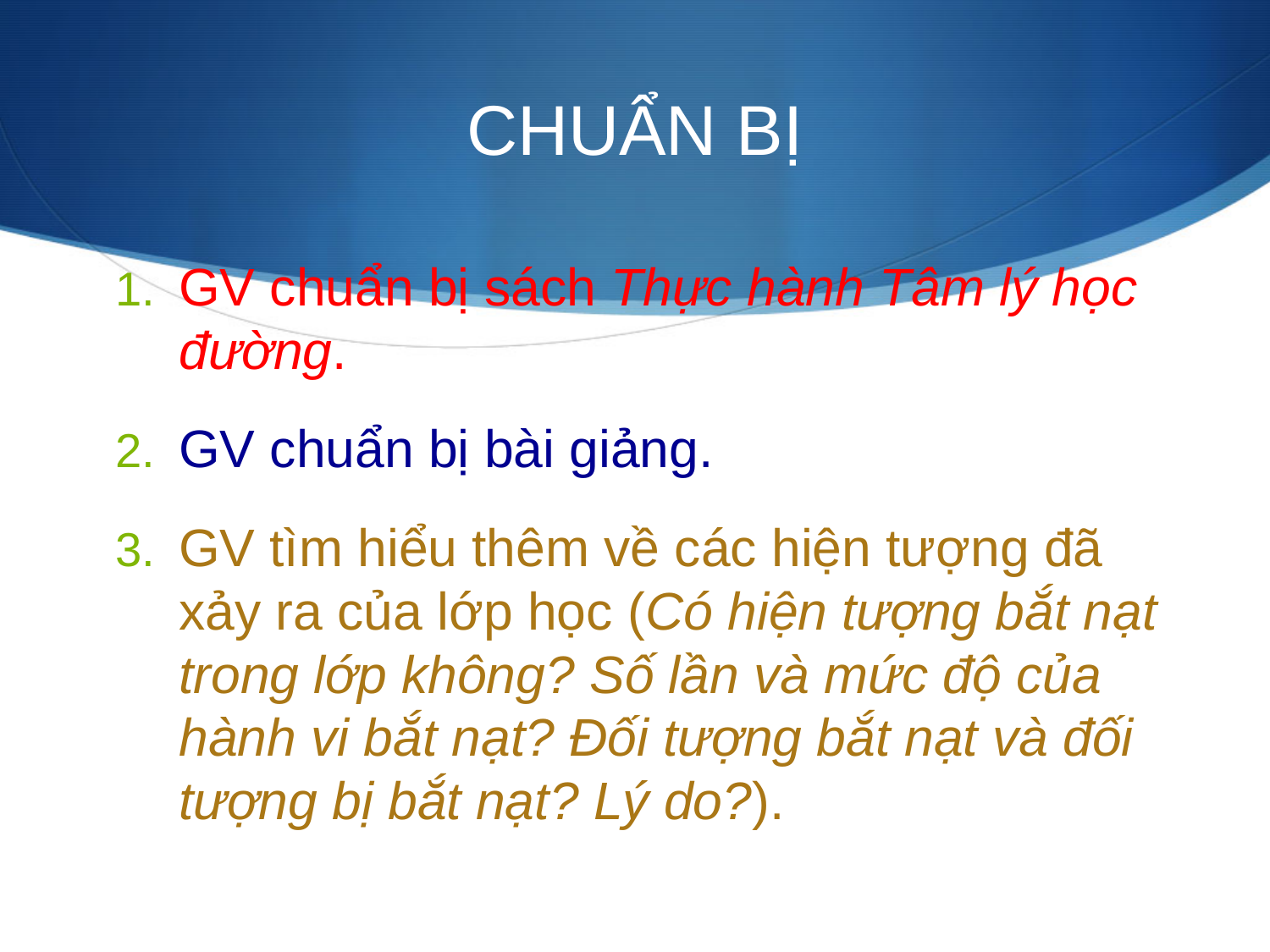

# CHUẨN BỊ
GV chuẩn bị sách Thực hành Tâm lý học đường.
GV chuẩn bị bài giảng.
GV tìm hiểu thêm về các hiện tượng đã xảy ra của lớp học (Có hiện tượng bắt nạt trong lớp không? Số lần và mức độ của hành vi bắt nạt? Đối tượng bắt nạt và đối tượng bị bắt nạt? Lý do?).